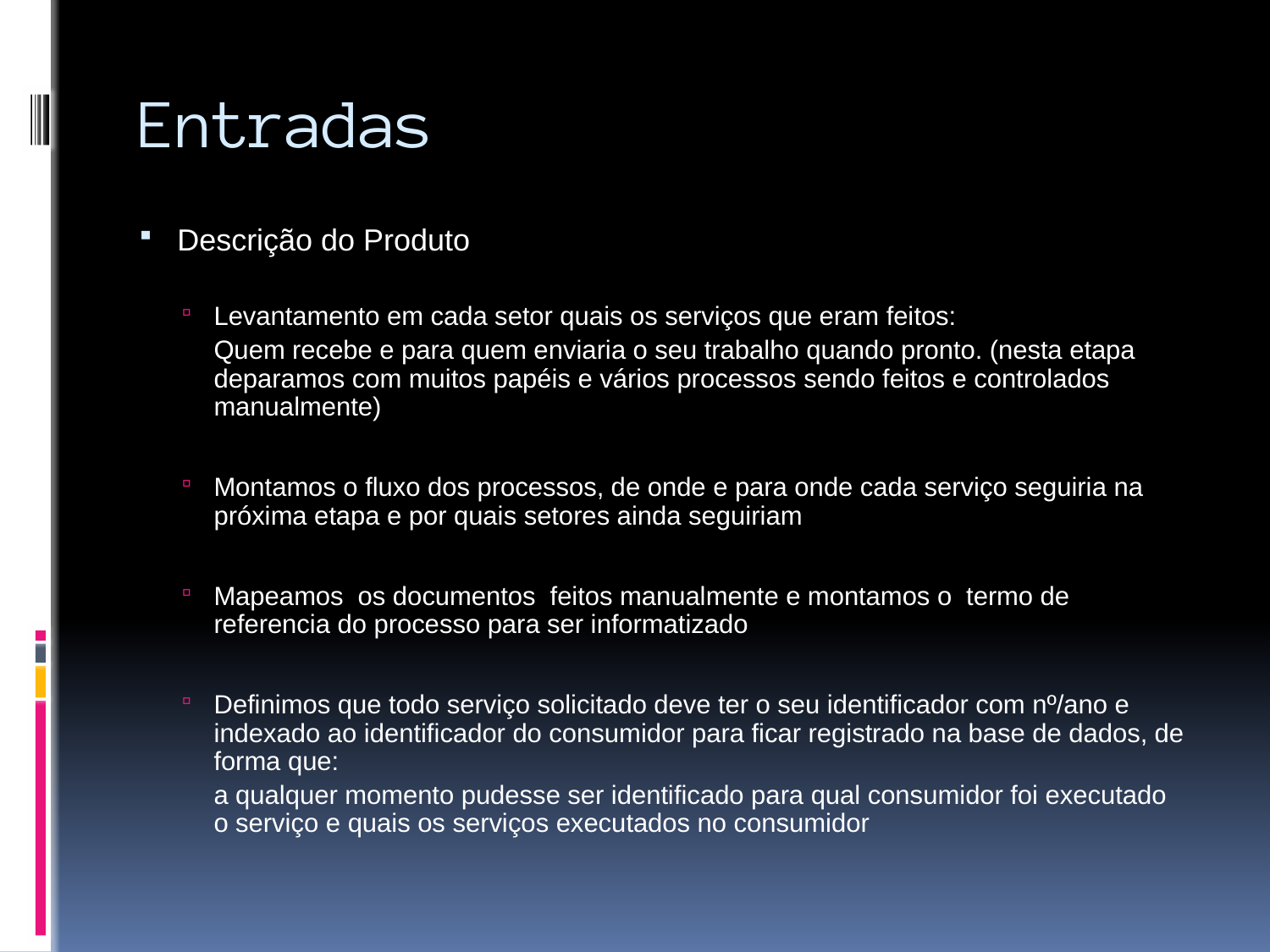

# Entradas
Descrição do Produto

Levantamento em cada setor quais os serviços que eram feitos:
	Quem recebe e para quem enviaria o seu trabalho quando pronto. (nesta etapa deparamos com muitos papéis e vários processos sendo feitos e controlados manualmente)

Montamos o fluxo dos processos, de onde e para onde cada serviço seguiria na próxima etapa e por quais setores ainda seguiriam

Mapeamos  os documentos  feitos manualmente e montamos o  termo de referencia do processo para ser informatizado

Definimos que todo serviço solicitado deve ter o seu identificador com nº/ano e indexado ao identificador do consumidor para ficar registrado na base de dados, de forma que:
	a qualquer momento pudesse ser identificado para qual consumidor foi executado o serviço e quais os serviços executados no consumidor